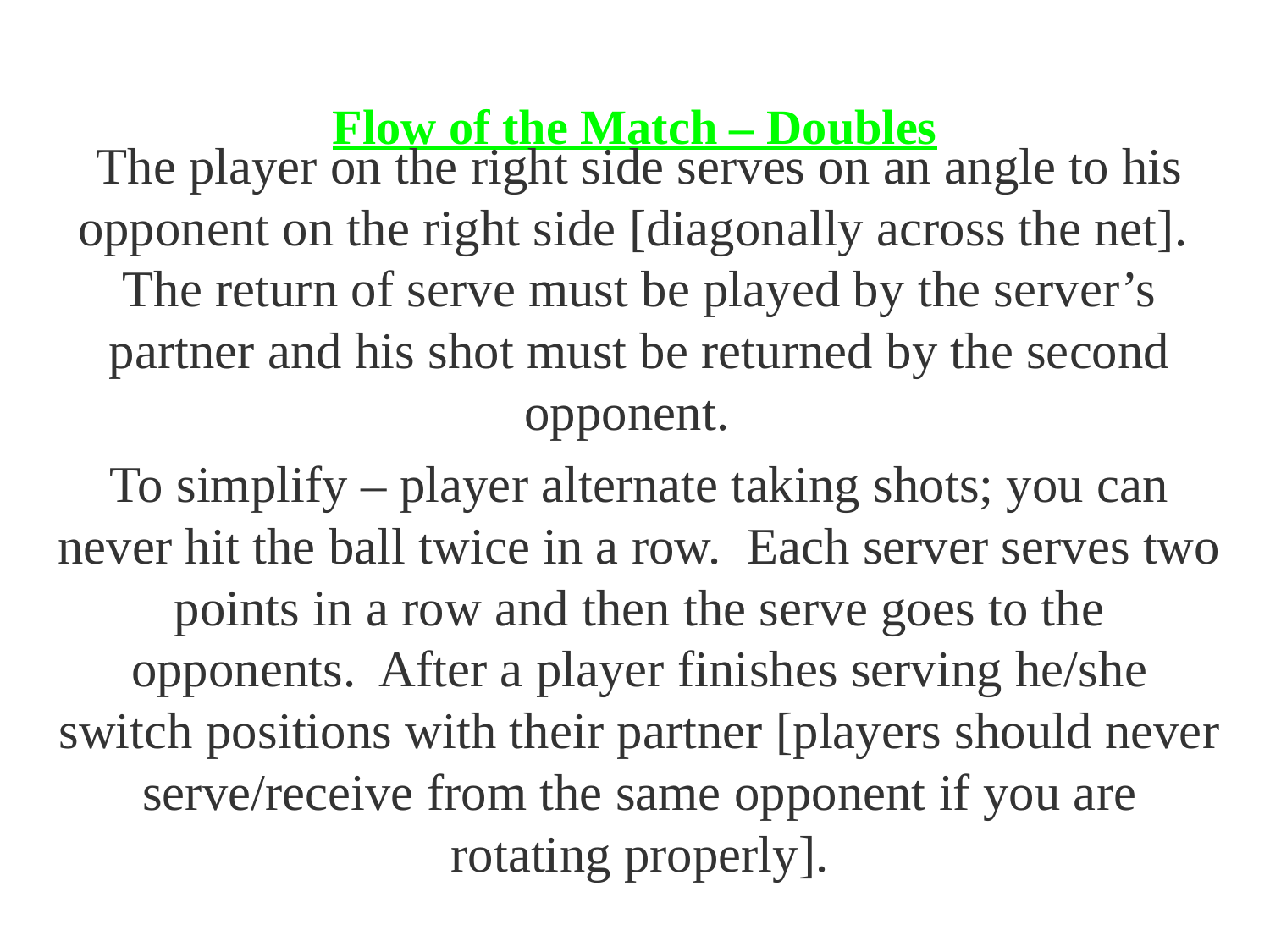

# Flow of the Match – Doubles
The player on the right side serves on an angle to his opponent on the right side [diagonally across the net].  The return of serve must be played by the server’s partner and his shot must be returned by the second opponent.
To simplify – player alternate taking shots; you can never hit the ball twice in a row.  Each server serves two points in a row and then the serve goes to the opponents.  After a player finishes serving he/she switch positions with their partner [players should never serve/receive from the same opponent if you are rotating properly].